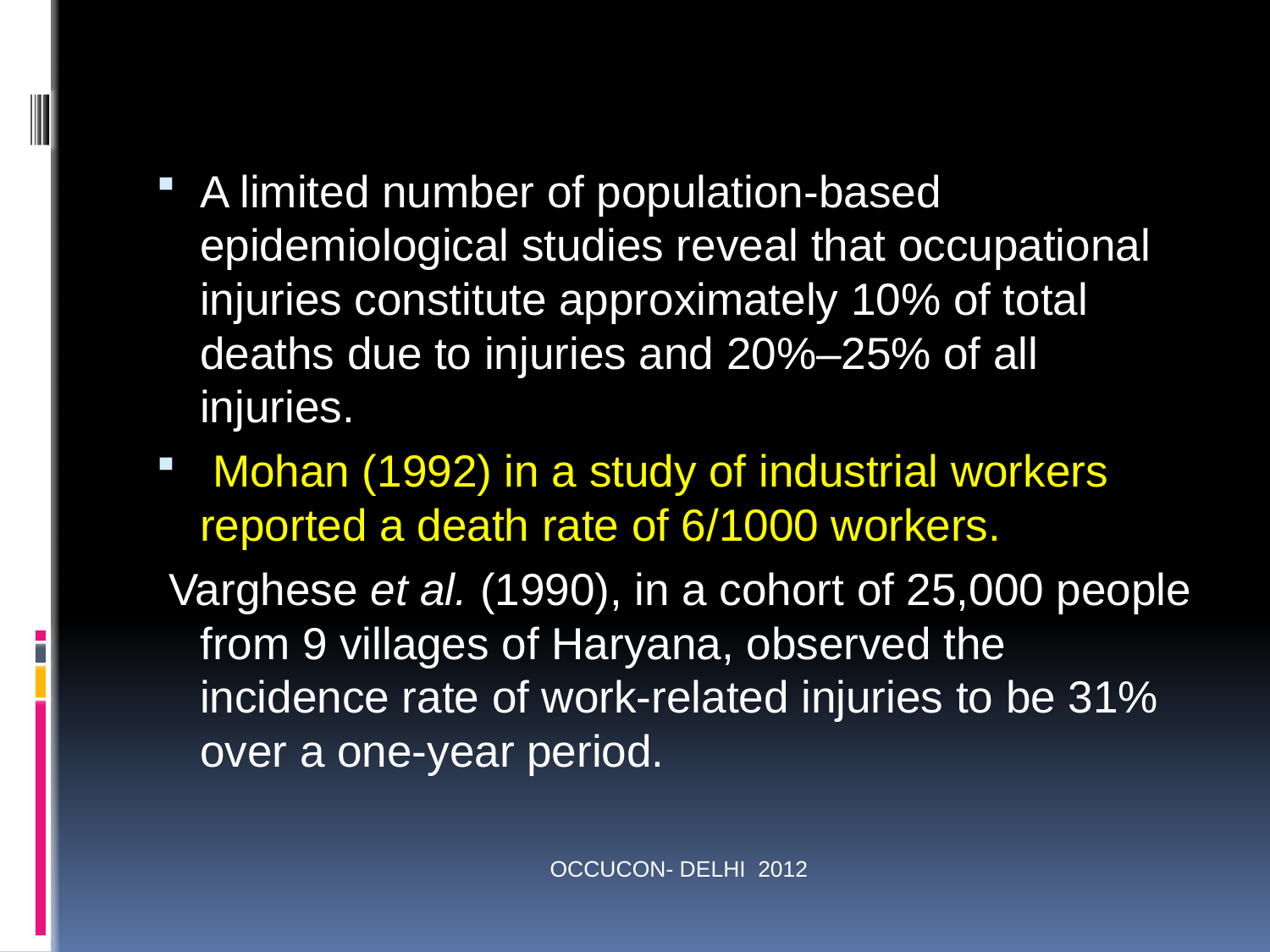

#
A limited number of population-based epidemiological studies reveal that occupational injuries constitute approximately 10% of total deaths due to injuries and 20%–25% of all injuries.
 Mohan (1992) in a study of industrial workers reported a death rate of 6/1000 workers.
 Varghese et al. (1990), in a cohort of 25,000 people from 9 villages of Haryana, observed the incidence rate of work-related injuries to be 31% over a one-year period.

OCCUCON- DELHI  2012